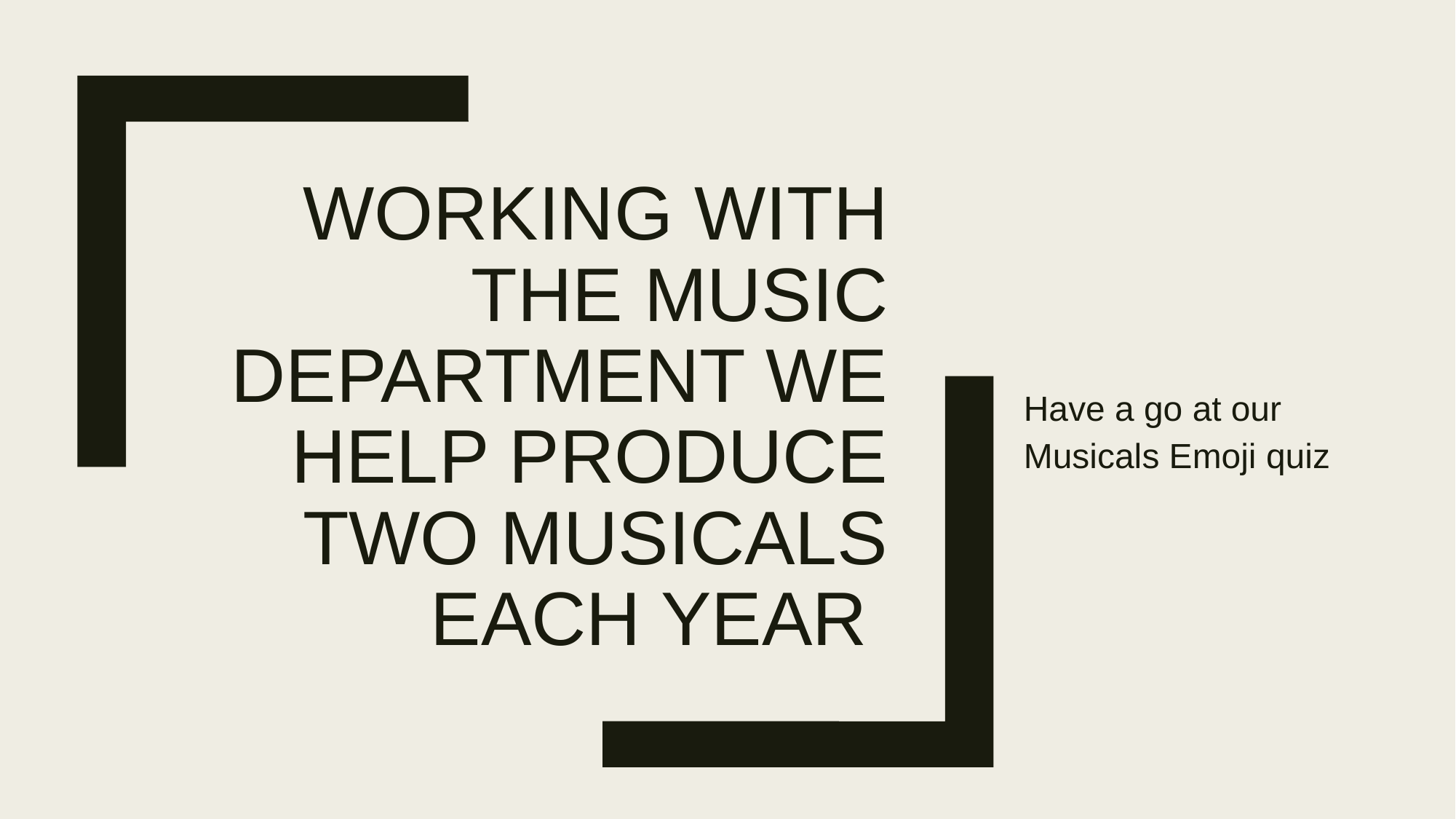

# Working with the music department we help produce two musicals each year

Have a go at our Musicals Emoji quiz